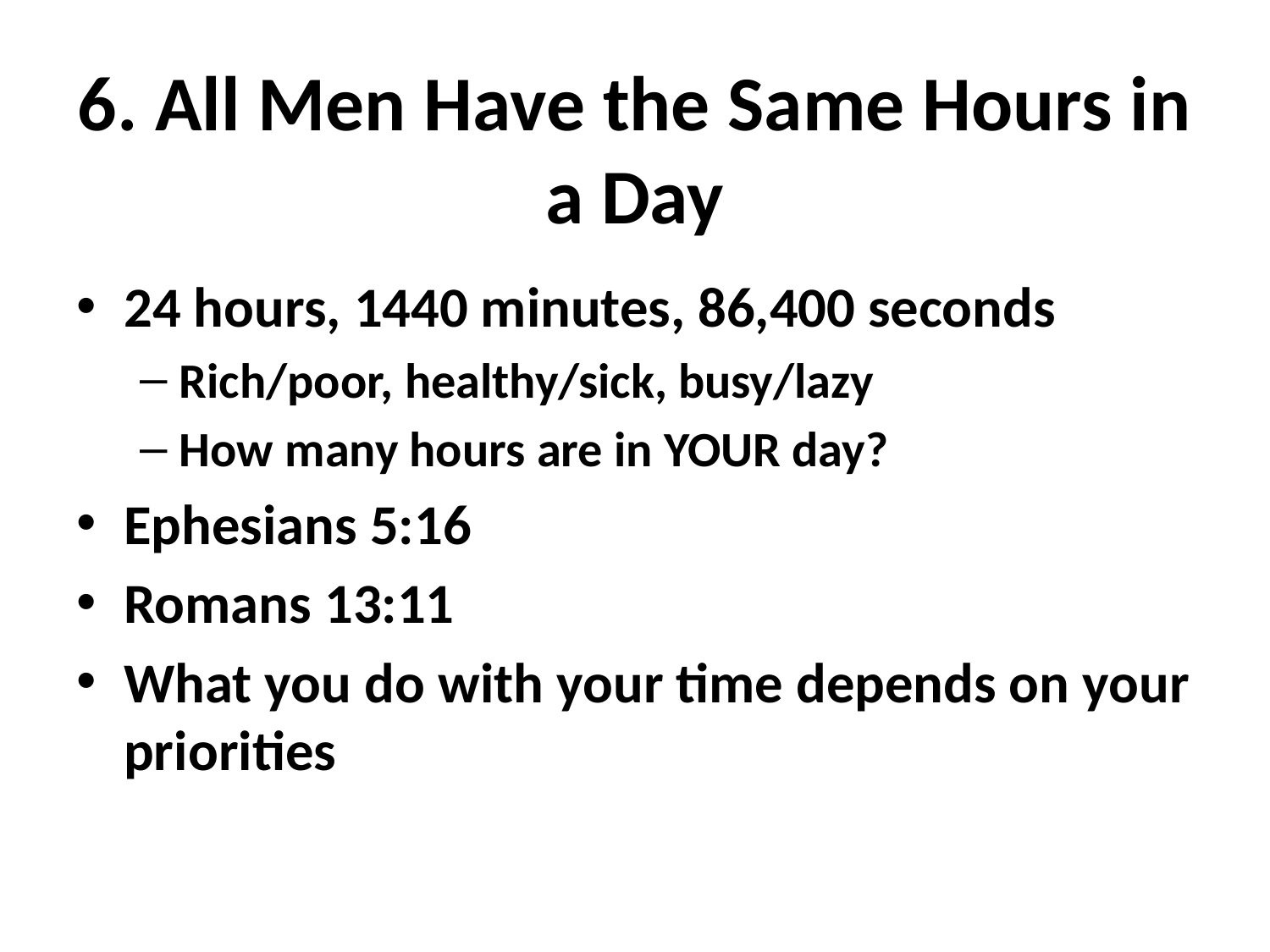

# 6. All Men Have the Same Hours in a Day
24 hours, 1440 minutes, 86,400 seconds
Rich/poor, healthy/sick, busy/lazy
How many hours are in YOUR day?
Ephesians 5:16
Romans 13:11
What you do with your time depends on your priorities